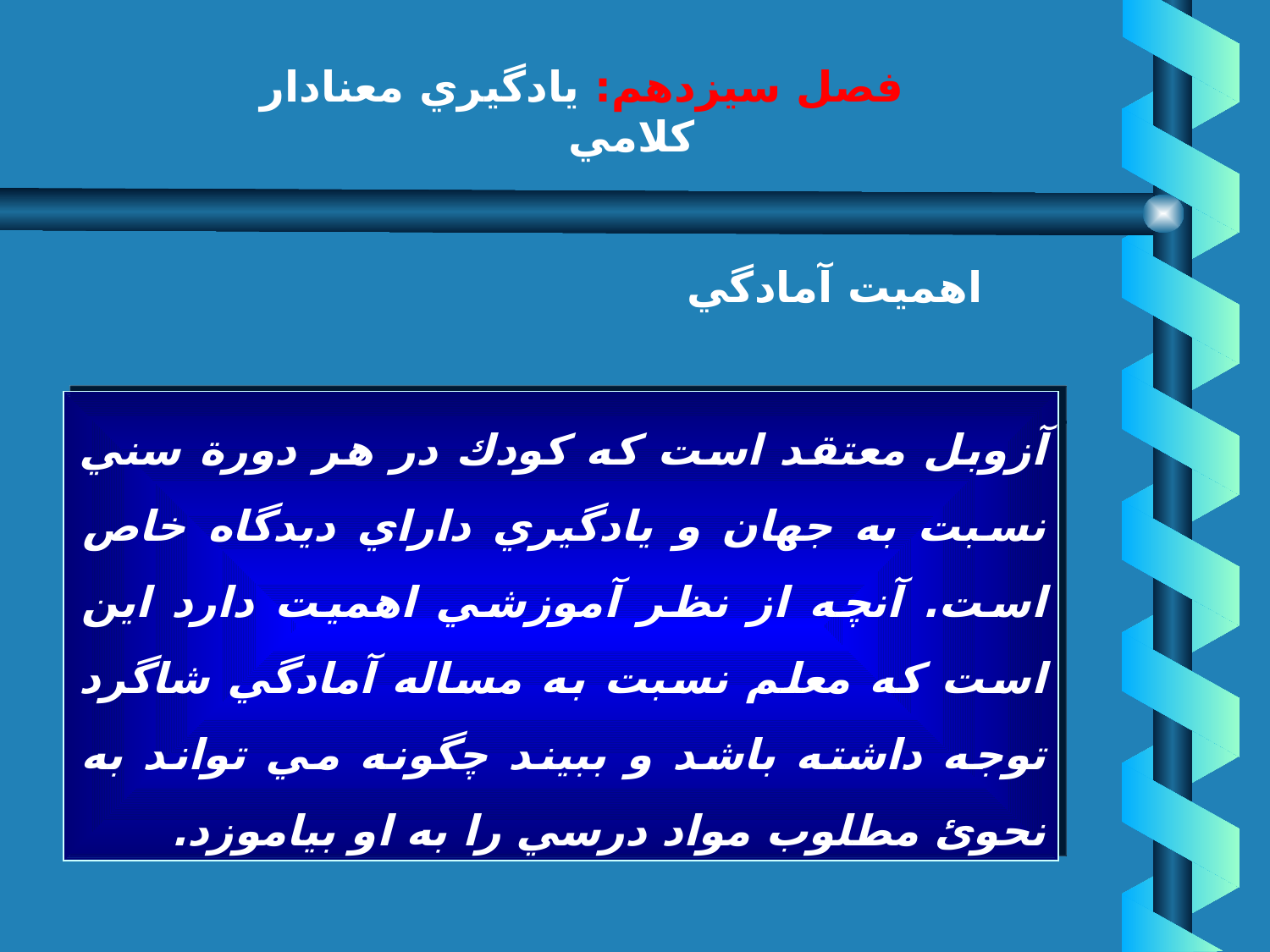

# فصل سيزدهم: يادگيري معنادار كلامي
اهميت آمادگي
آزوبل معتقد است كه كودك در هر دورة ‌سني نسبت به جهان و يادگيري داراي ديدگاه خاص است. آنچه از نظر آموزشي اهميت دارد اين است كه معلم نسبت به مساله آمادگي شاگرد توجه داشته باشد و ببيند چگونه مي تواند به نحوئ مطلوب مواد درسي را به او بياموزد.